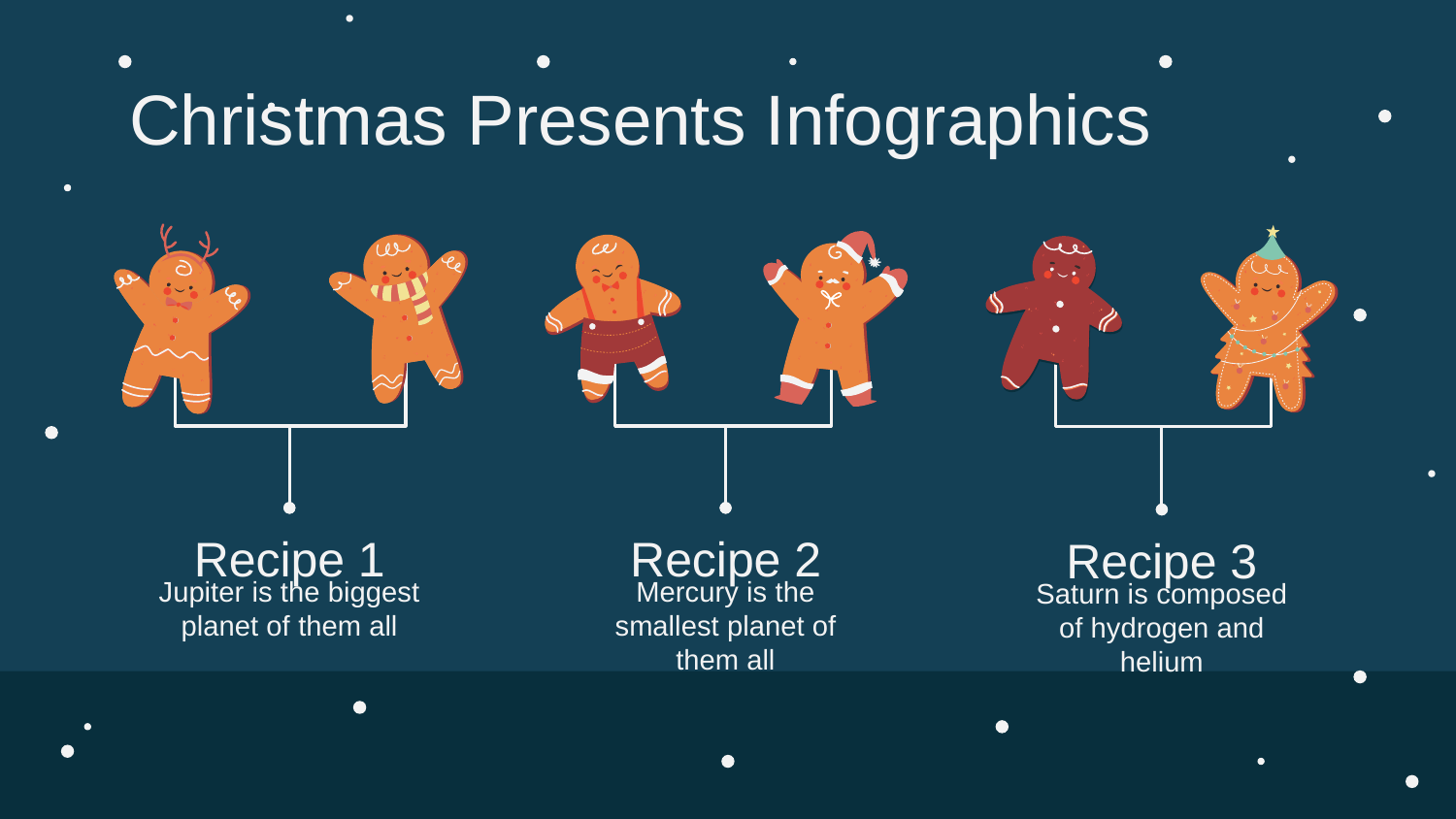

# Christmas Presents Infographics

Recipe 1
Recipe 2
Recipe 3
Jupiter is the biggest planet of them all
Mercury is the smallest planet of them all
Saturn is composed of hydrogen and helium